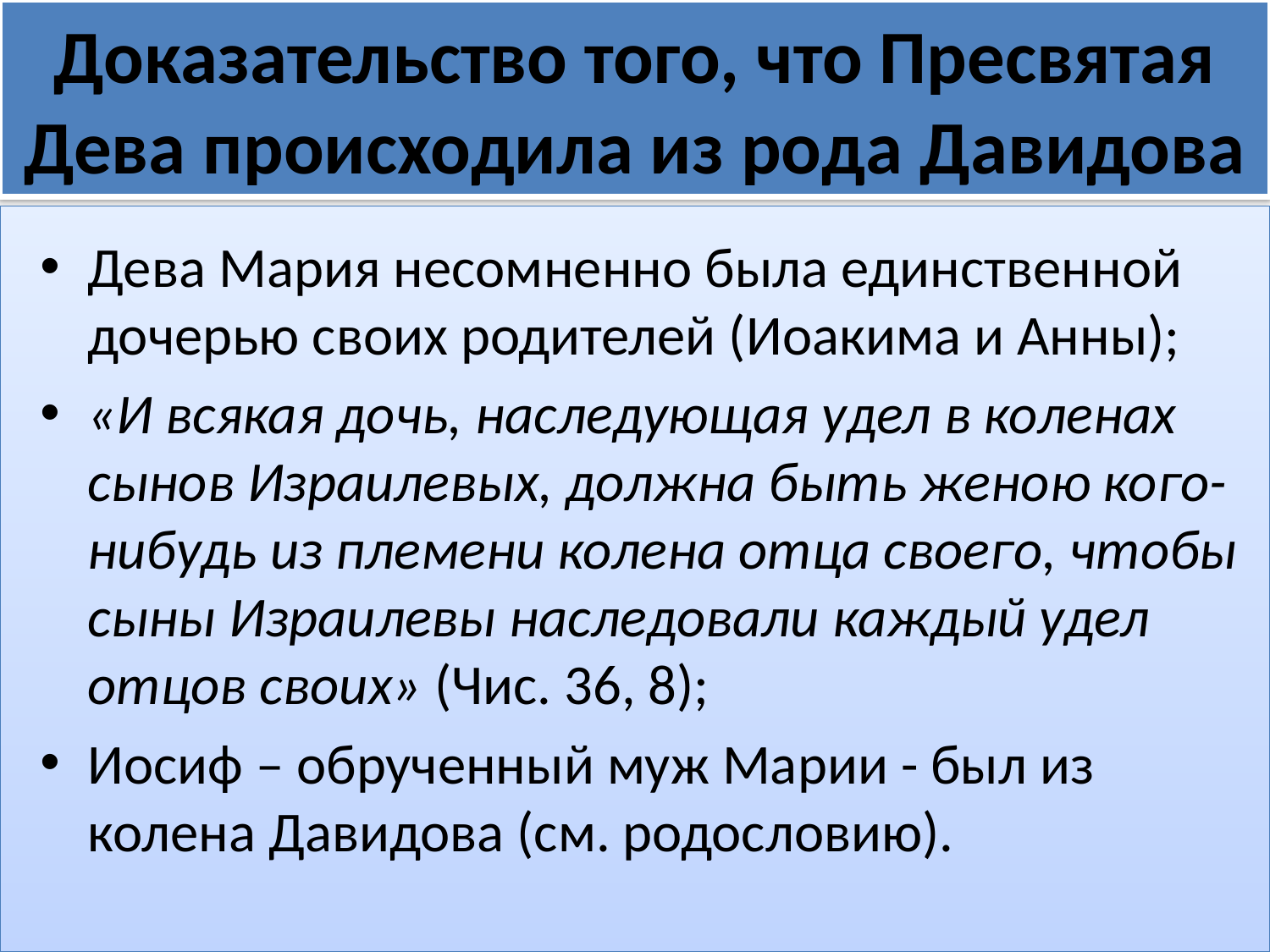

# Доказательство того, что Пресвятая Дева происходила из рода Давидова
Дева Мария несомненно была единственной дочерью своих родителей (Иоакима и Анны);
«И всякая дочь, наследующая удел в коленах сынов Израилевых, должна быть женою кого-нибудь из племени колена отца своего, чтобы сыны Израилевы наследовали каждый удел отцов своих» (Чис. 36, 8);
Иосиф – обрученный муж Марии - был из колена Давидова (см. родословию).